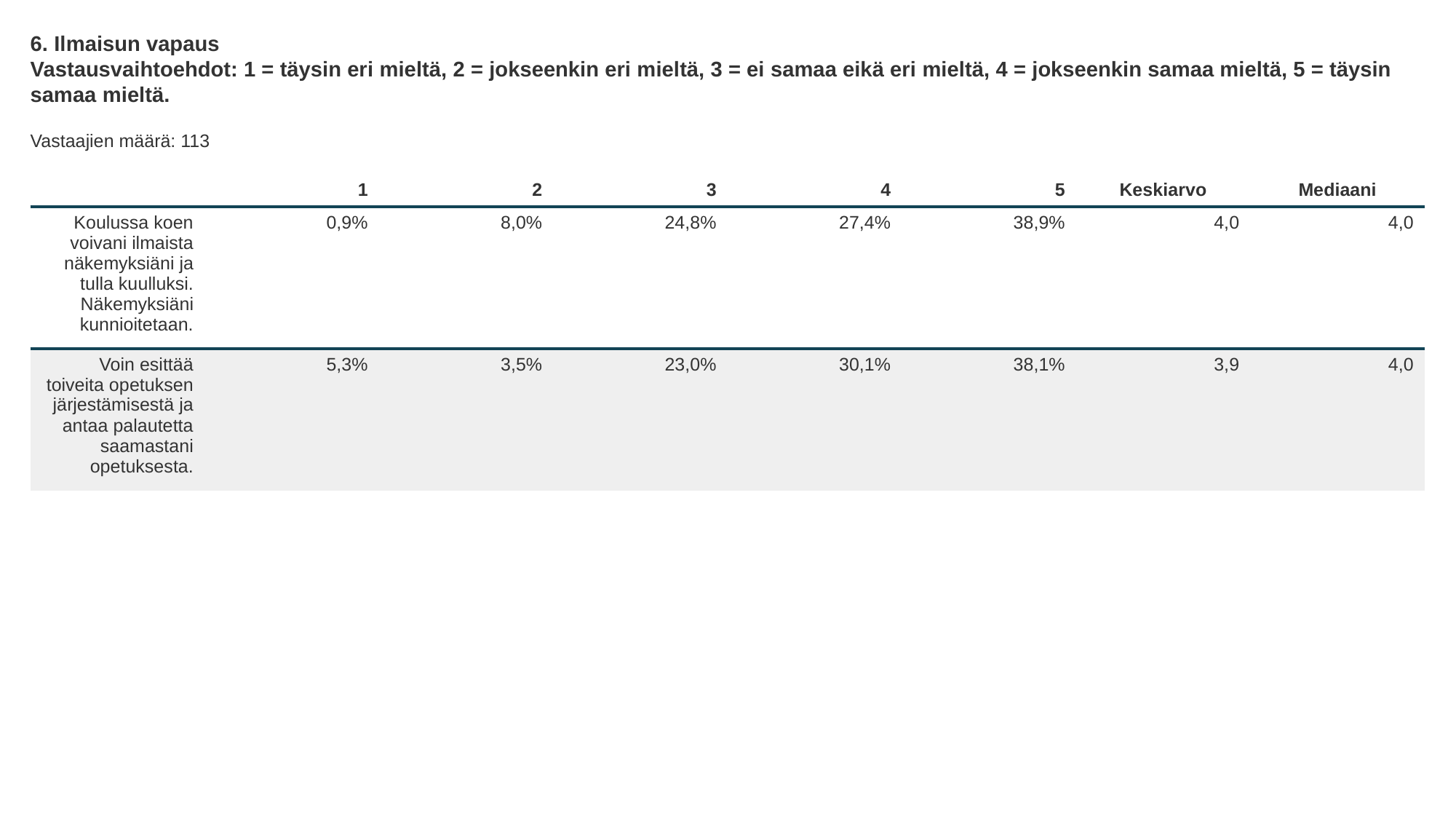

6. Ilmaisun vapaus
Vastausvaihtoehdot: 1 = täysin eri mieltä, 2 = jokseenkin eri mieltä, 3 = ei samaa eikä eri mieltä, 4 = jokseenkin samaa mieltä, 5 = täysin samaa mieltä.
Vastaajien määrä: 113
|  | 1 | 2 | 3 | 4 | 5 | Keskiarvo | Mediaani |
| --- | --- | --- | --- | --- | --- | --- | --- |
| Koulussa koen voivani ilmaista näkemyksiäni ja tulla kuulluksi. Näkemyksiäni kunnioitetaan. | 0,9% | 8,0% | 24,8% | 27,4% | 38,9% | 4,0 | 4,0 |
| Voin esittää toiveita opetuksen järjestämisestä ja antaa palautetta saamastani opetuksesta. | 5,3% | 3,5% | 23,0% | 30,1% | 38,1% | 3,9 | 4,0 |